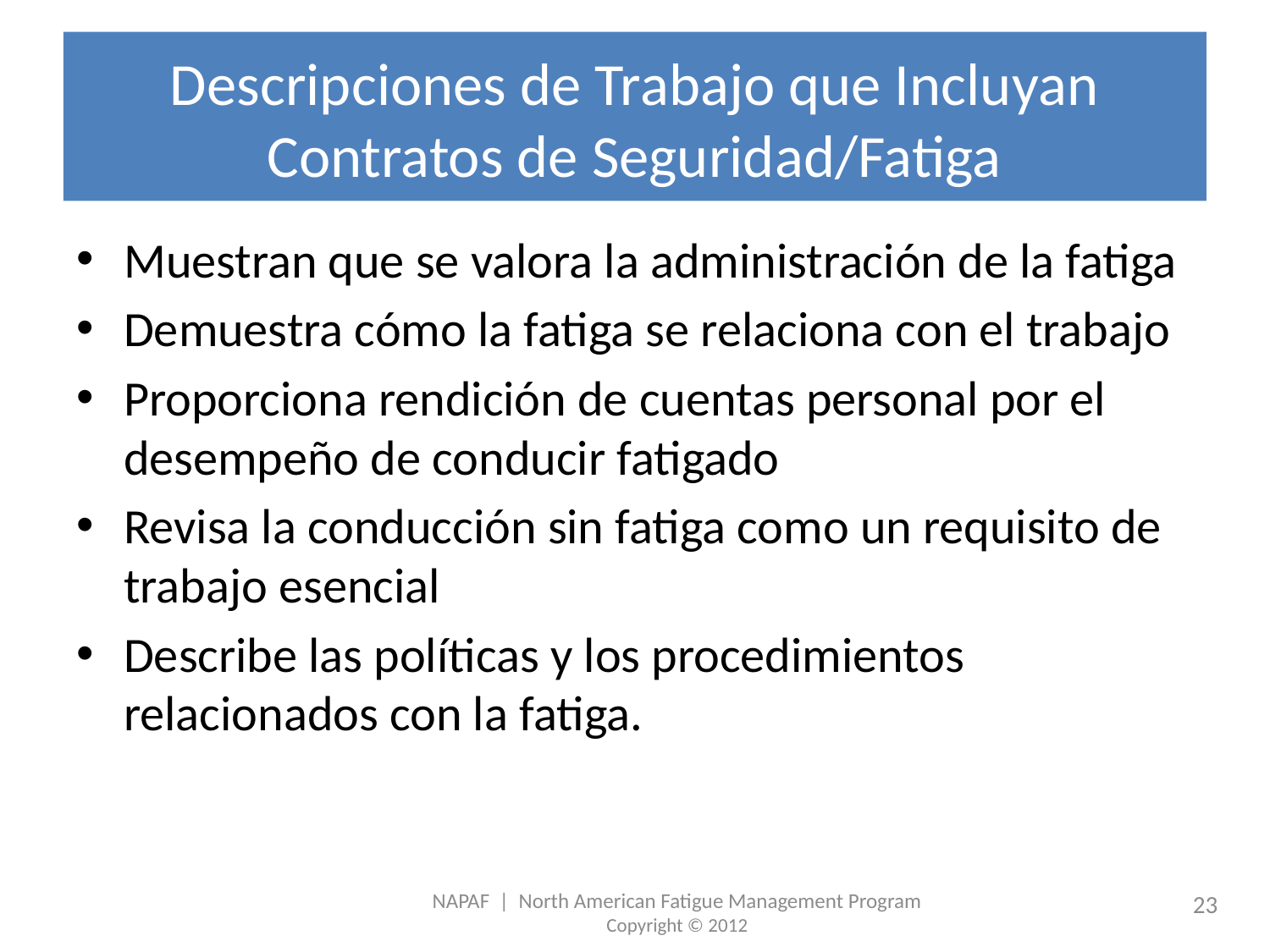

# Descripciones de Trabajo que Incluyan Contratos de Seguridad/Fatiga
Muestran que se valora la administración de la fatiga
Demuestra cómo la fatiga se relaciona con el trabajo
Proporciona rendición de cuentas personal por el desempeño de conducir fatigado
Revisa la conducción sin fatiga como un requisito de trabajo esencial
Describe las políticas y los procedimientos relacionados con la fatiga.